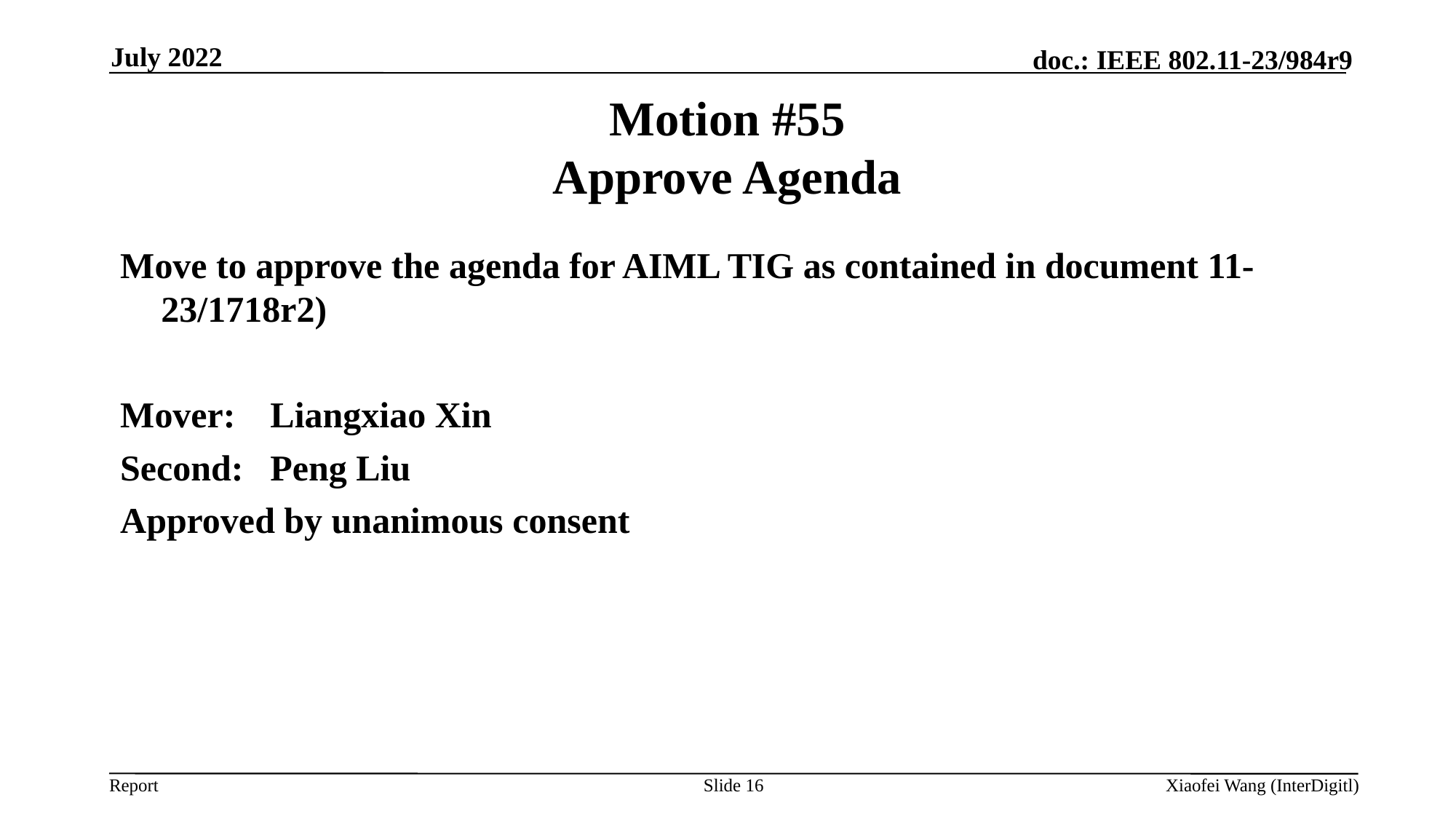

July 2022
# Motion #55 Approve Agenda
Move to approve the agenda for AIML TIG as contained in document 11-23/1718r2)

Mover:	Liangxiao Xin
Second:	Peng Liu
Approved by unanimous consent
Slide 16
Xiaofei Wang (InterDigitl)